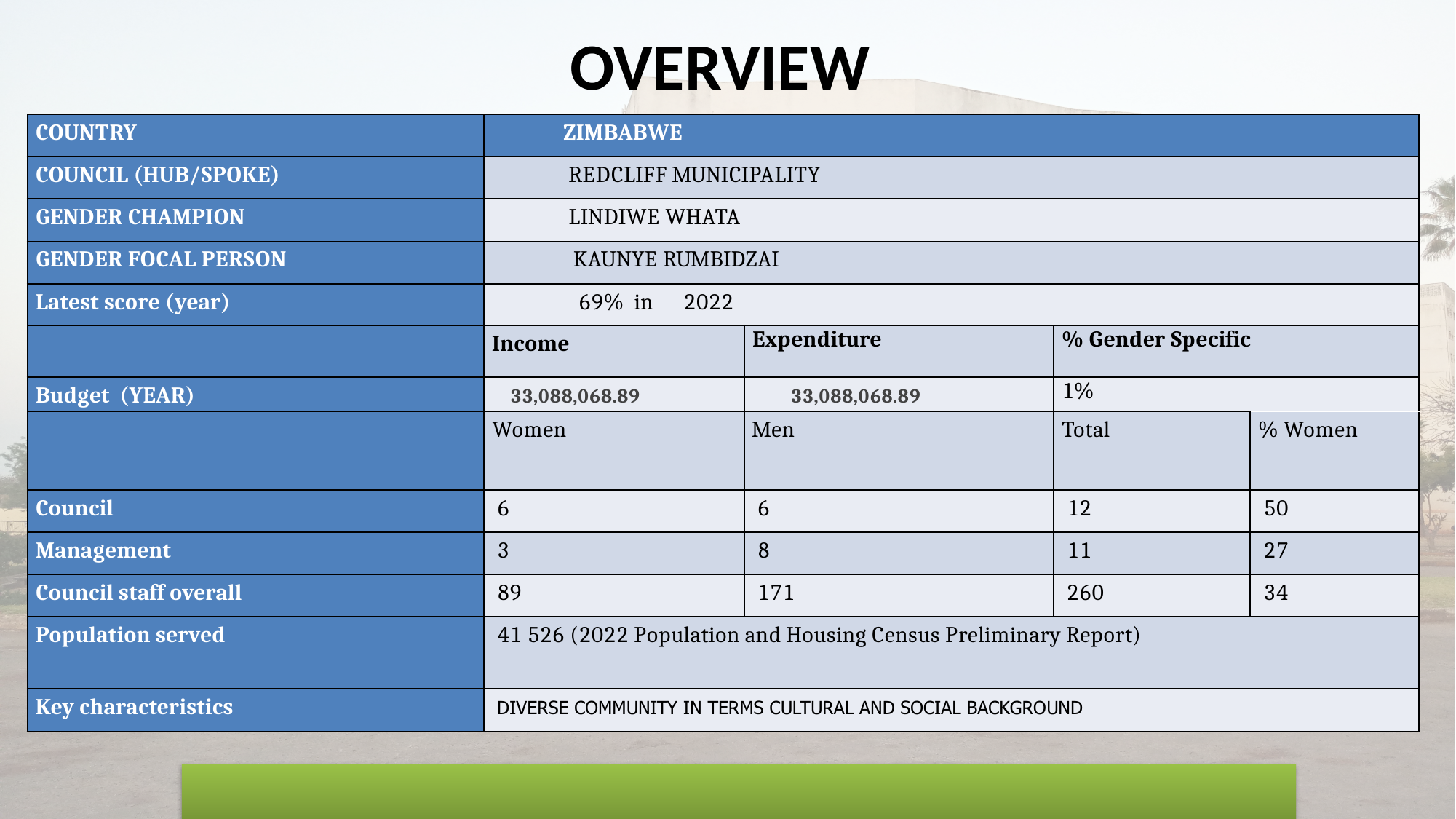

# OVERVIEW

| COUNTRY | ZIMBABWE |  |  |  |
| --- | --- | --- | --- | --- |
| COUNCIL (HUB/SPOKE) | REDCLIFF MUNICIPALITY |  |  |  |
| GENDER CHAMPION | LINDIWE WHATA |  |  |  |
| GENDER FOCAL PERSON | KAUNYE RUMBIDZAI |  |  |  |
| Latest score (year) | 69% in 2022 |  |  |  |
|  | Income | Expenditure | % Gender Specific |  |
| Budget (YEAR) | 33,088,068.89 | 33,088,068.89 | 1% |  |
|  | Women | Men | Total | % Women |
| Council | 6 | 6 | 12 | 50 |
| Management | 3 | 8 | 11 | 27 |
| Council staff overall | 89 | 171 | 260 | 34 |
| Population served | 41 526 (2022 Population and Housing Census Preliminary Report) |  |  |  |
| Key characteristics | DIVERSE COMMUNITY IN TERMS CULTURAL AND SOCIAL BACKGROUND |  |  |  |
MOVING TOWARDS A CITY BY 2030